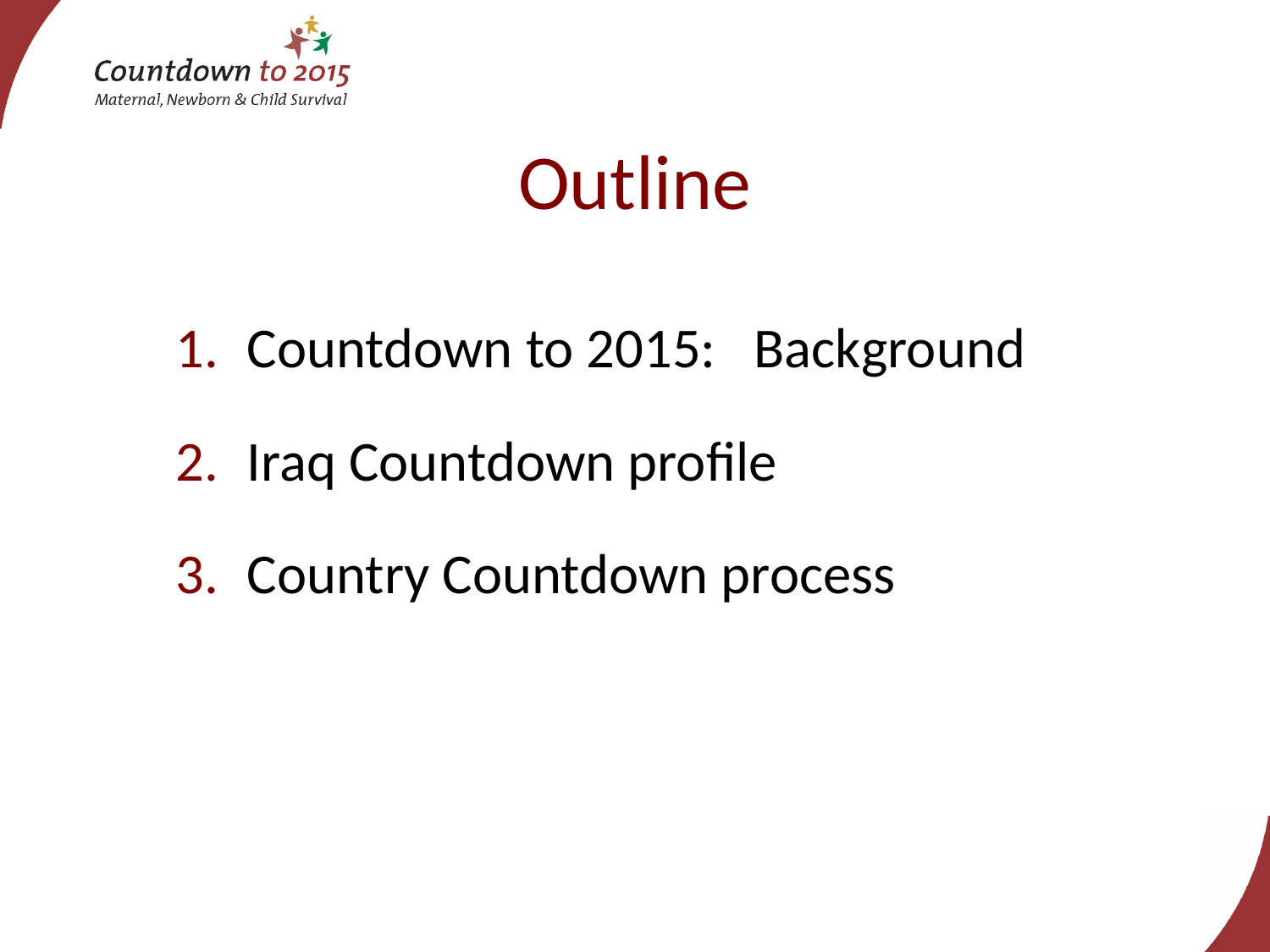

# Outline
Countdown to 2015:   Background
Iraq Countdown profile
Country Countdown process